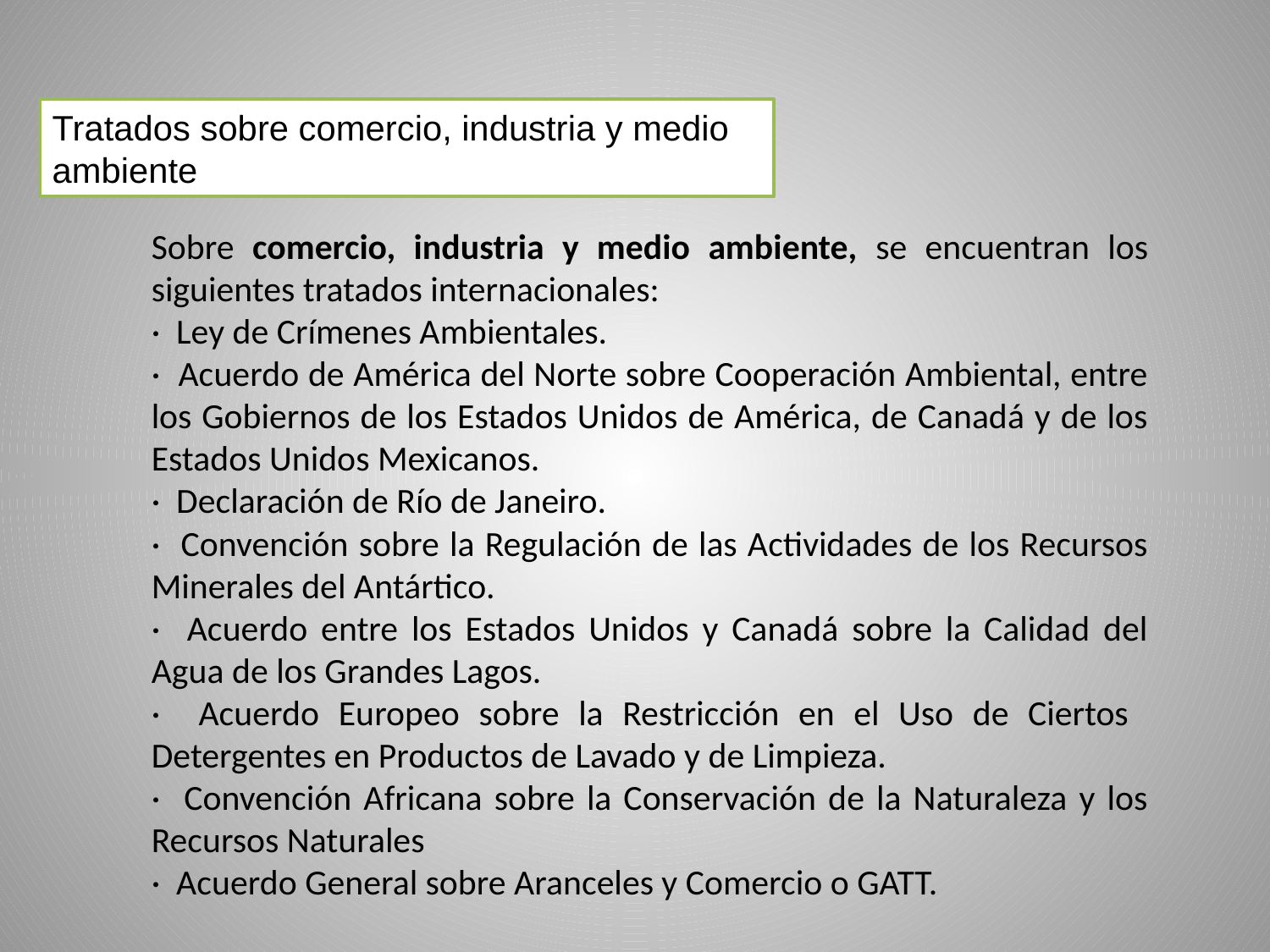

Tratados sobre comercio, industria y medio ambiente
Sobre comercio, industria y medio ambiente, se encuentran los siguientes tratados internacionales:
·  Ley de Crímenes Ambientales.
·  Acuerdo de América del Norte sobre Cooperación Ambiental, entre los Gobiernos de los Estados Unidos de América, de Canadá y de los Estados Unidos Mexicanos.
·  Declaración de Río de Janeiro.
·  Convención sobre la Regulación de las Actividades de los Recursos Minerales del Antártico.
·  Acuerdo entre los Estados Unidos y Canadá sobre la Calidad del Agua de los Grandes Lagos.
·  Acuerdo Europeo sobre la Restricción en el Uso de Ciertos  Detergentes en Productos de Lavado y de Limpieza.
·  Convención Africana sobre la Conservación de la Naturaleza y los Recursos Naturales
·  Acuerdo General sobre Aranceles y Comercio o GATT.